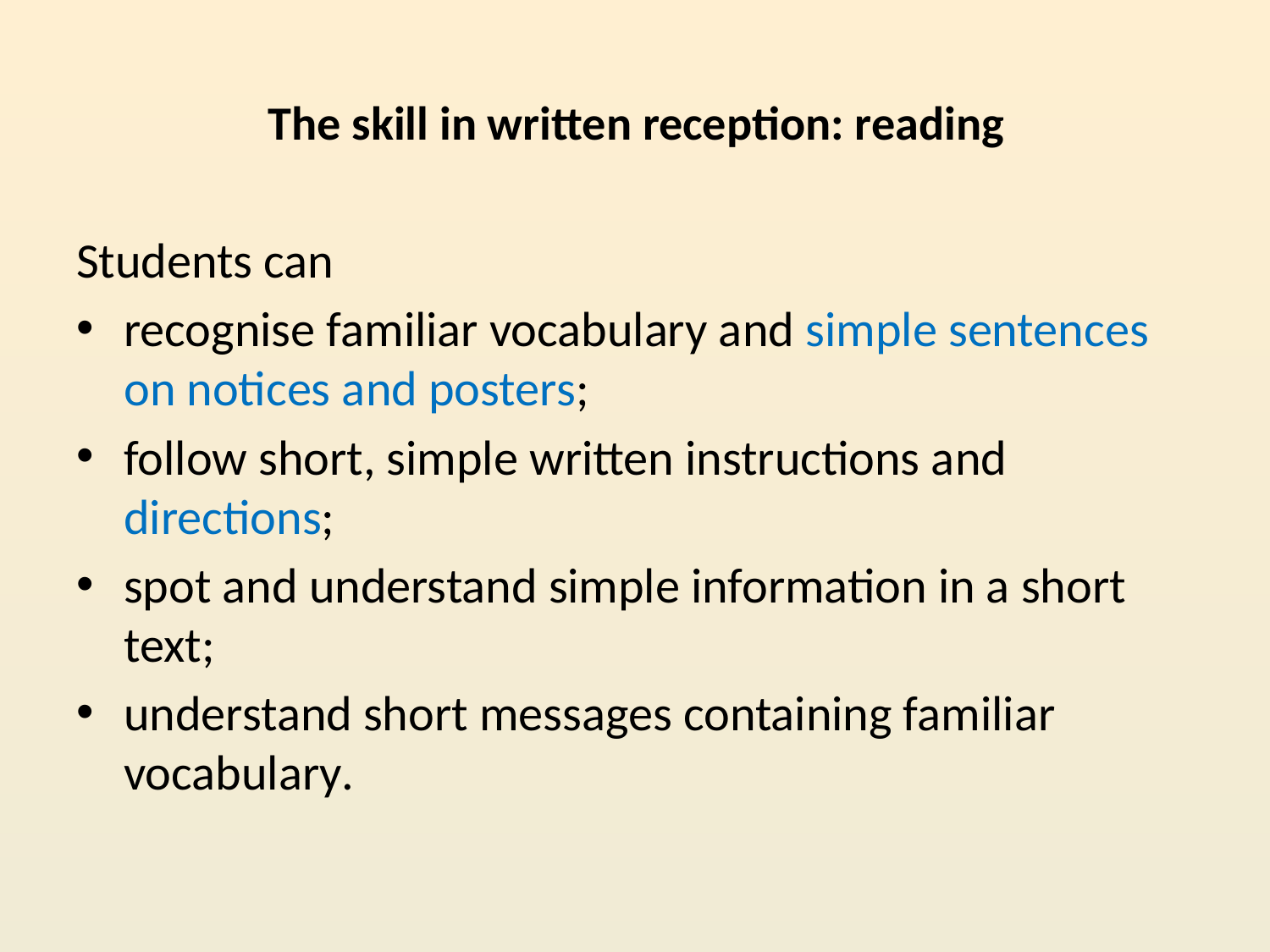

# The skill in written reception: reading
Students can
​recognise familiar vocabulary and simple sentences on notices and posters;
follow short, simple written instructions and directions;
spot and understand simple information in a short text;
understand short messages containing familiar vocabulary.